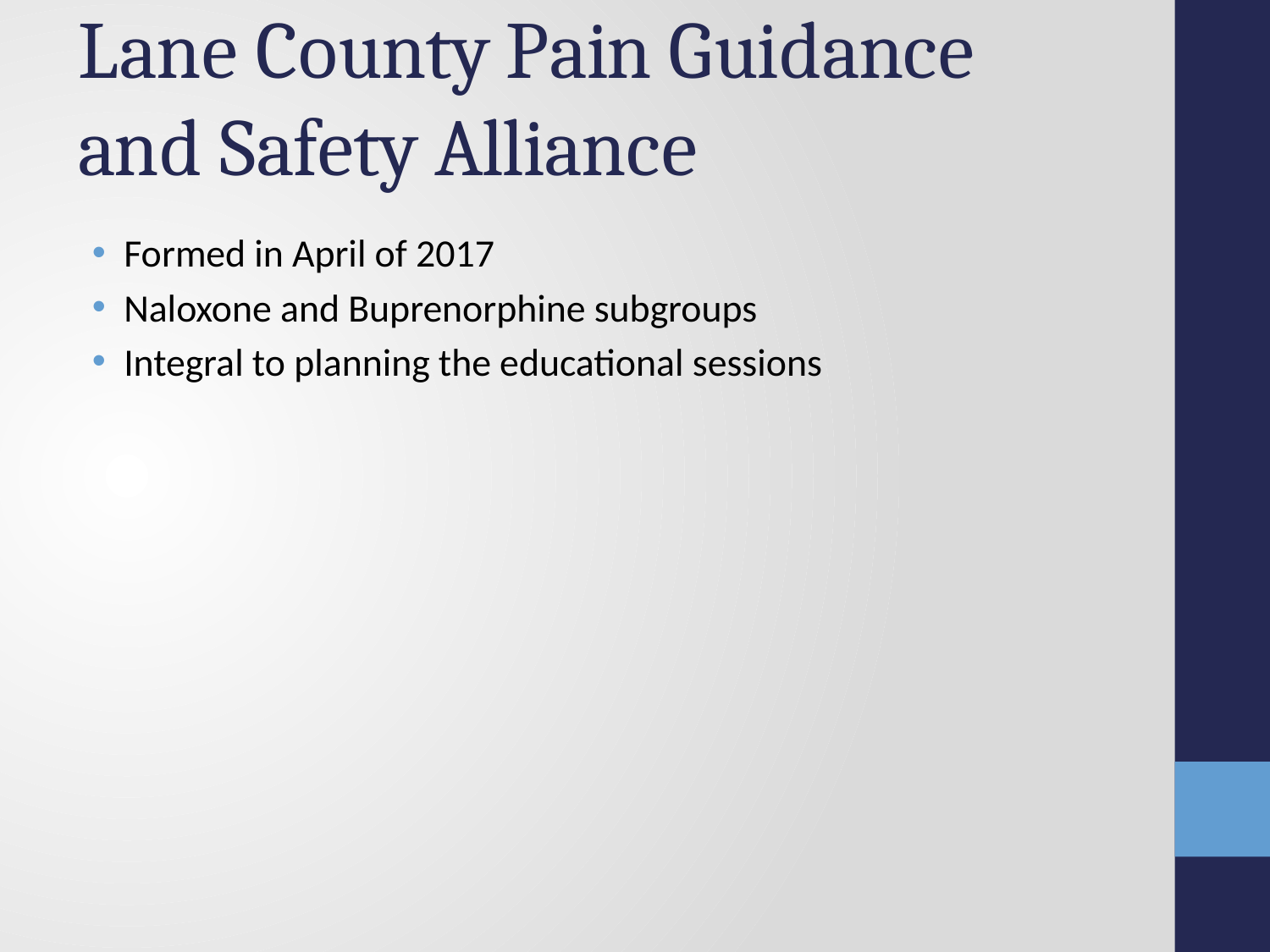

# Lane County Pain Guidance and Safety Alliance
Formed in April of 2017
Naloxone and Buprenorphine subgroups
Integral to planning the educational sessions